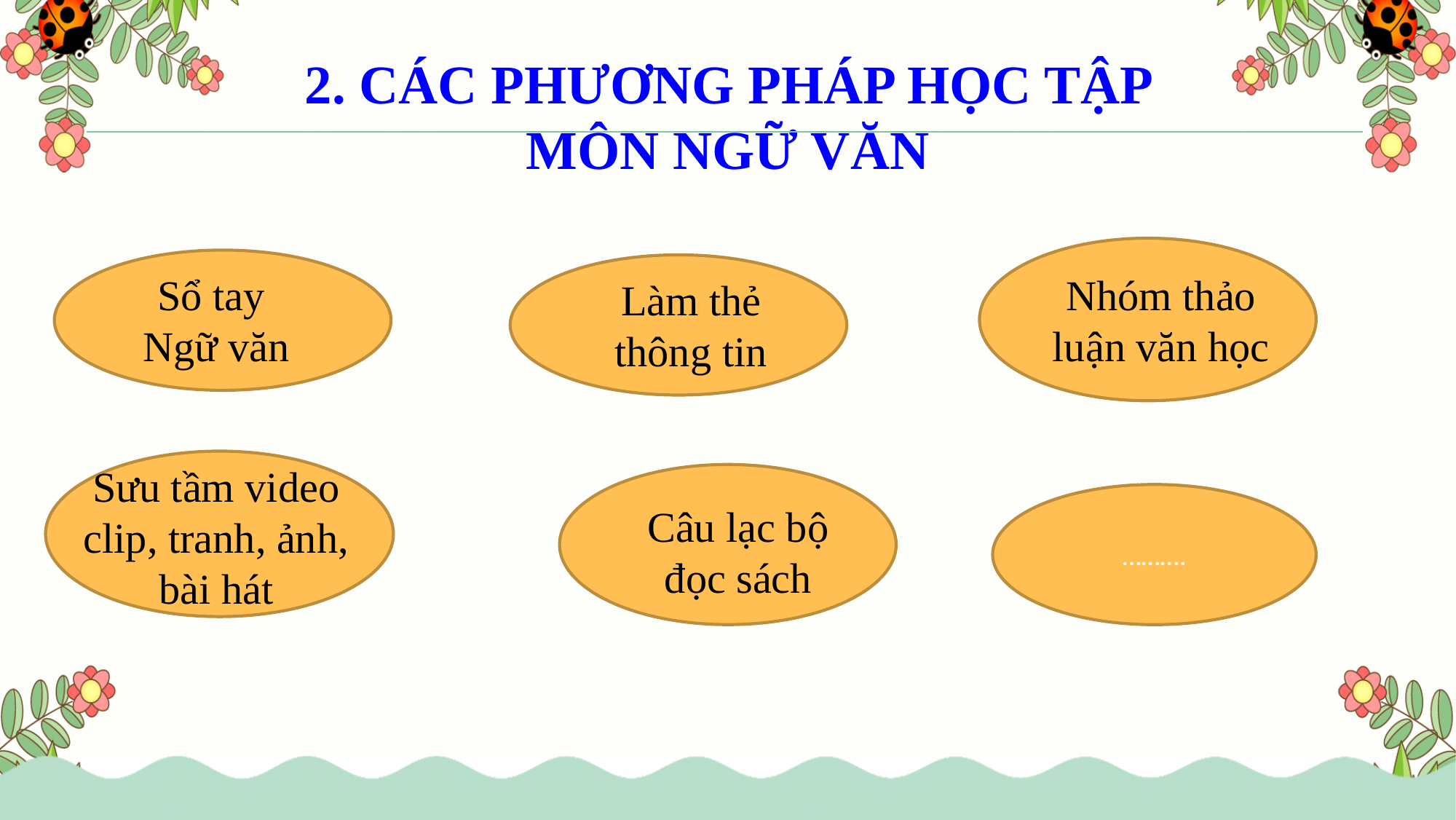

2. Các phương pháp học tập môn ngữ văn

Nhóm thảo luận văn học

Sổ tay
Ngữ văn

Làm thẻ thông tin

Sưu tầm video clip, tranh, ảnh, bài hát

Câu lạc bộ đọc sách
……….